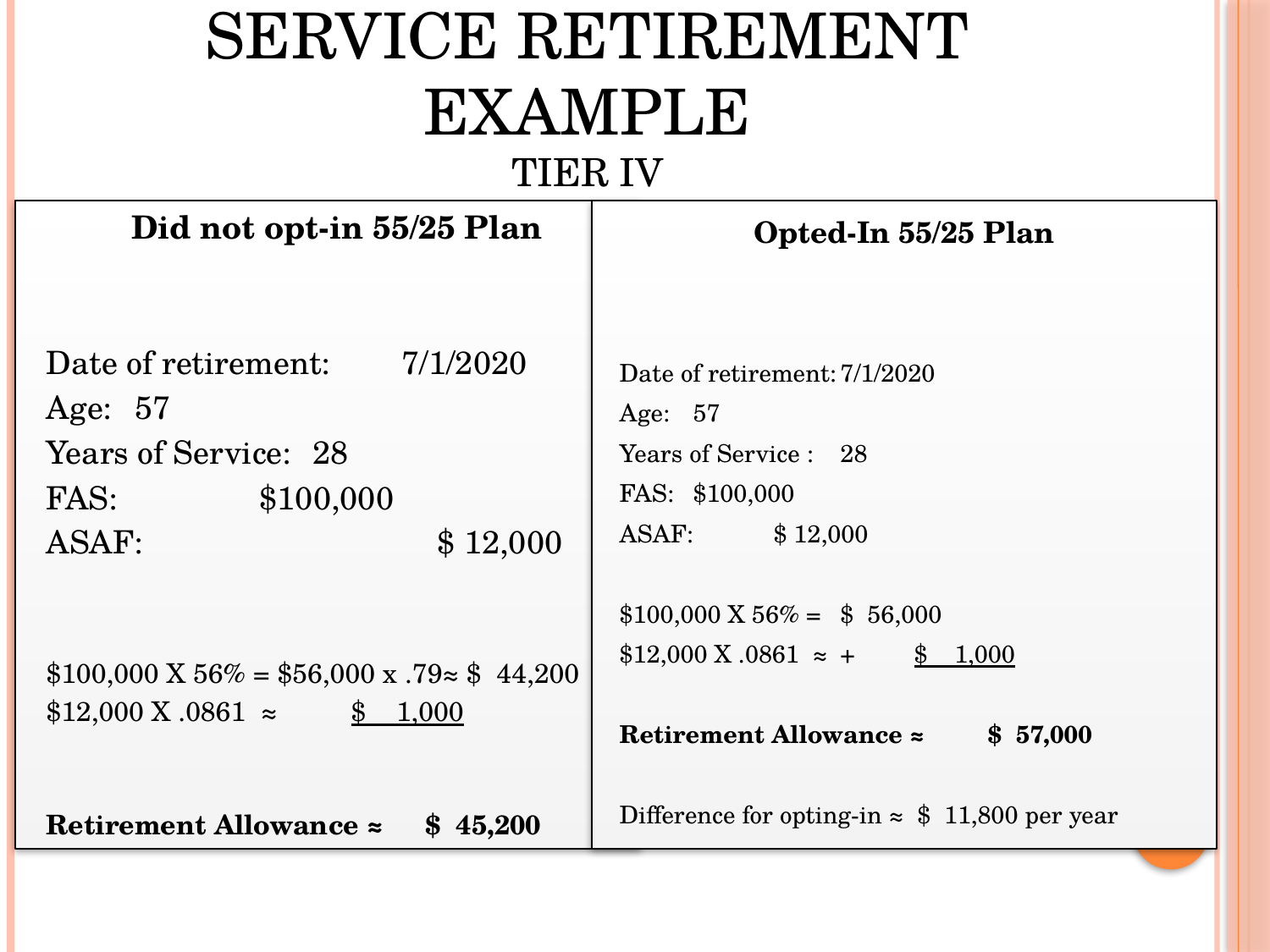

# Service Retirement Example Tier IV
Did not opt-in 55/25 Plan

Date of retirement:		7/1/2020
Age:			57
Years of Service:		28
FAS:		              $100,000
ASAF:	 	              $ 12,000

$100,000 X 56% = $56,000 x .79≈ $  44,200
$12,000 X .0861  ≈		     $    1,000

Retirement Allowance ≈ 	   $  45,200

Opted-In 55/25 Plan

Date of retirement:		7/1/2020
Age:			57
Years of Service :		28
FAS:			$100,000
ASAF:			 $ 12,000

$100,000 X 56% =		$  56,000
$12,000 X .0861  ≈	+	$    1,000

Retirement Allowance ≈ 	$  57,000

Difference for opting-in ≈  $  11,800 per year

8